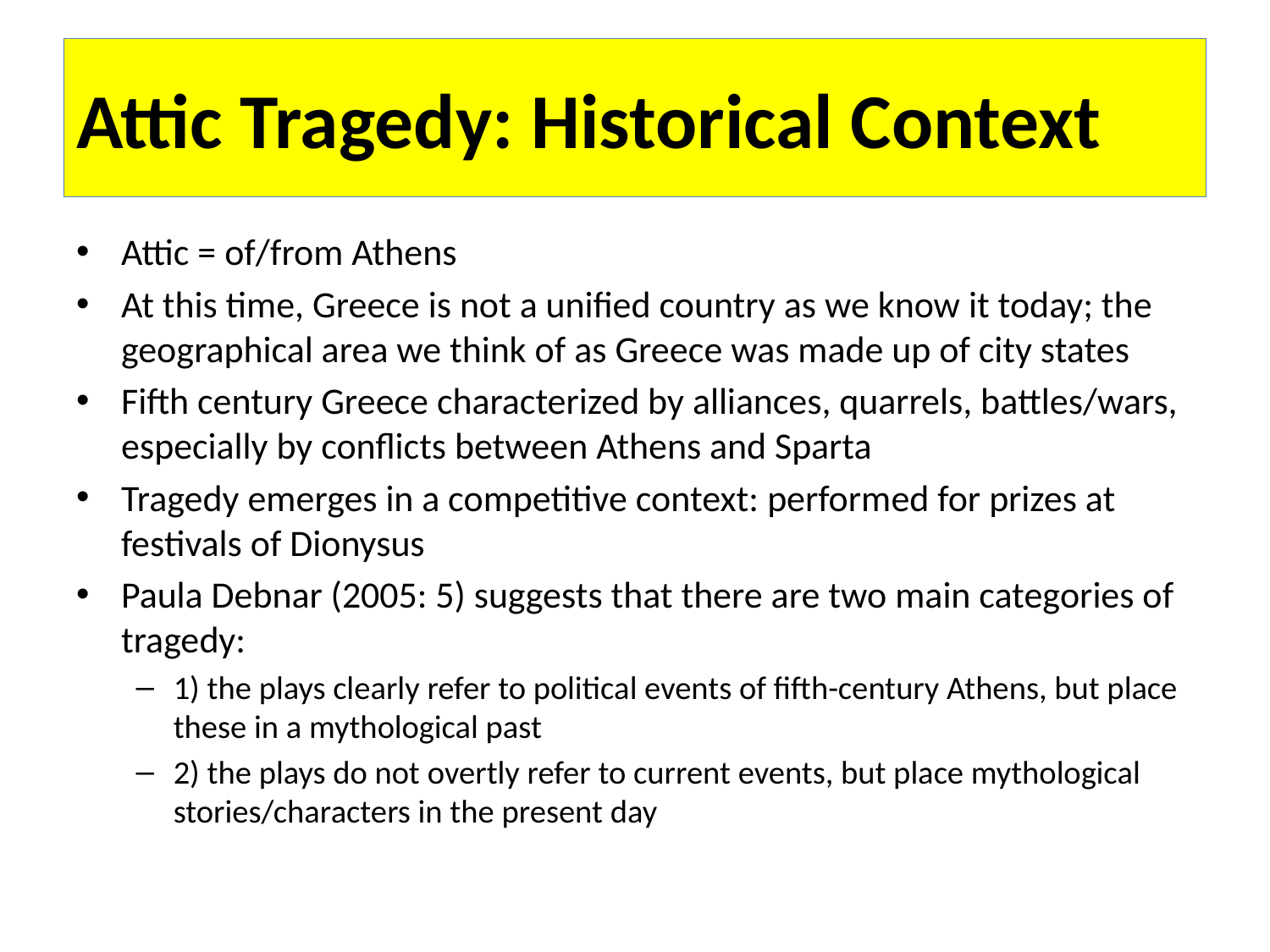

# Attic Tragedy: Historical Context
Attic = of/from Athens
At this time, Greece is not a unified country as we know it today; the geographical area we think of as Greece was made up of city states
Fifth century Greece characterized by alliances, quarrels, battles/wars, especially by conflicts between Athens and Sparta
Tragedy emerges in a competitive context: performed for prizes at festivals of Dionysus
Paula Debnar (2005: 5) suggests that there are two main categories of tragedy:
1) the plays clearly refer to political events of fifth-century Athens, but place these in a mythological past
2) the plays do not overtly refer to current events, but place mythological stories/characters in the present day